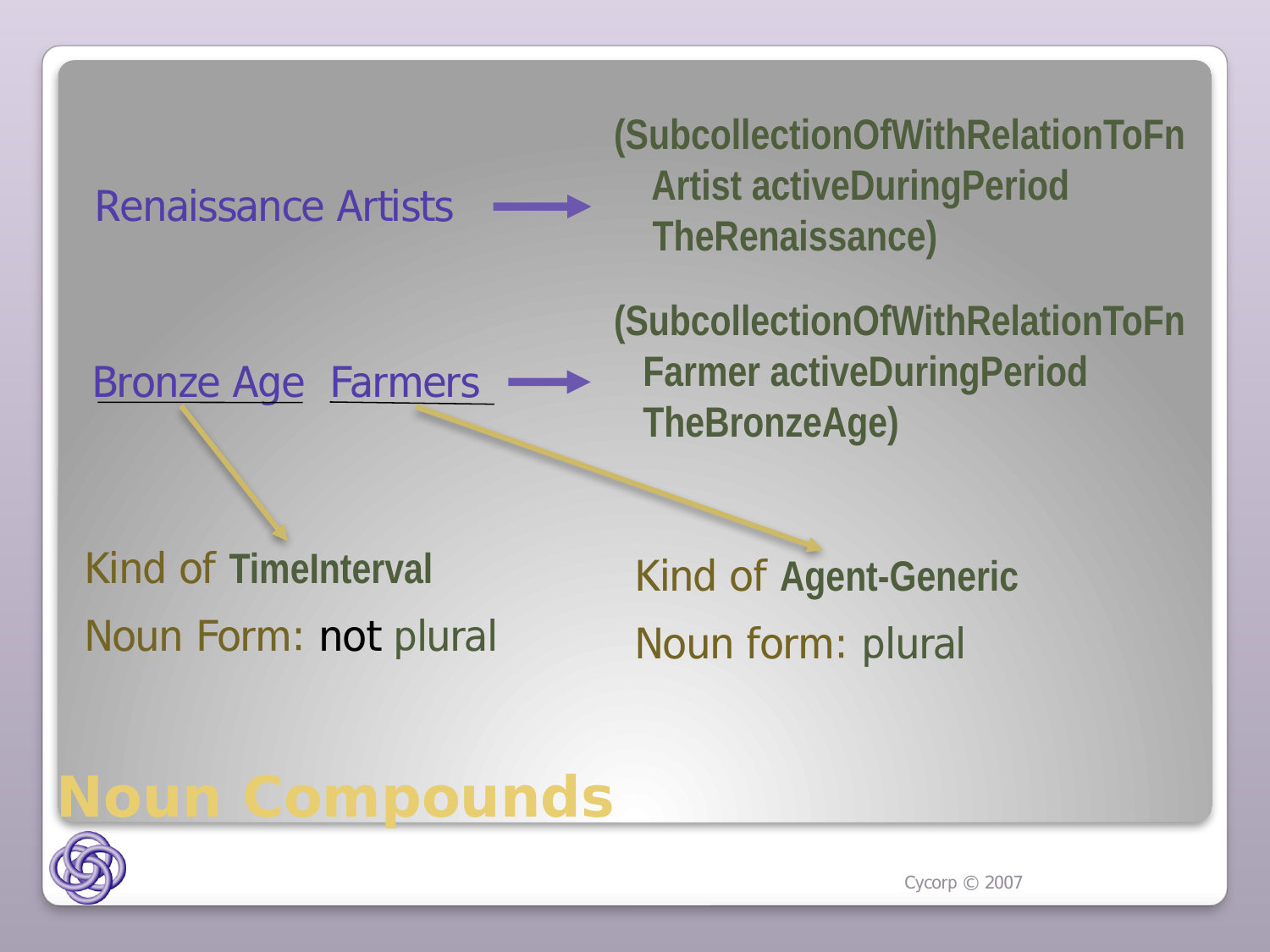

(SubcollectionOfWithRelationToFn
      Artist activeDuringPeriod
      TheRenaissance)
Renaissance Artists

  (SubcollectionOfWithRelationToFn
     Farmer activeDuringPeriod
     TheBronzeAge)
Bronze Age  Farmers

Kind of TimeInterval
Noun Form: not plural
Kind of Agent-Generic
Noun form: plural

# Noun Compounds
Cycorp © 2007